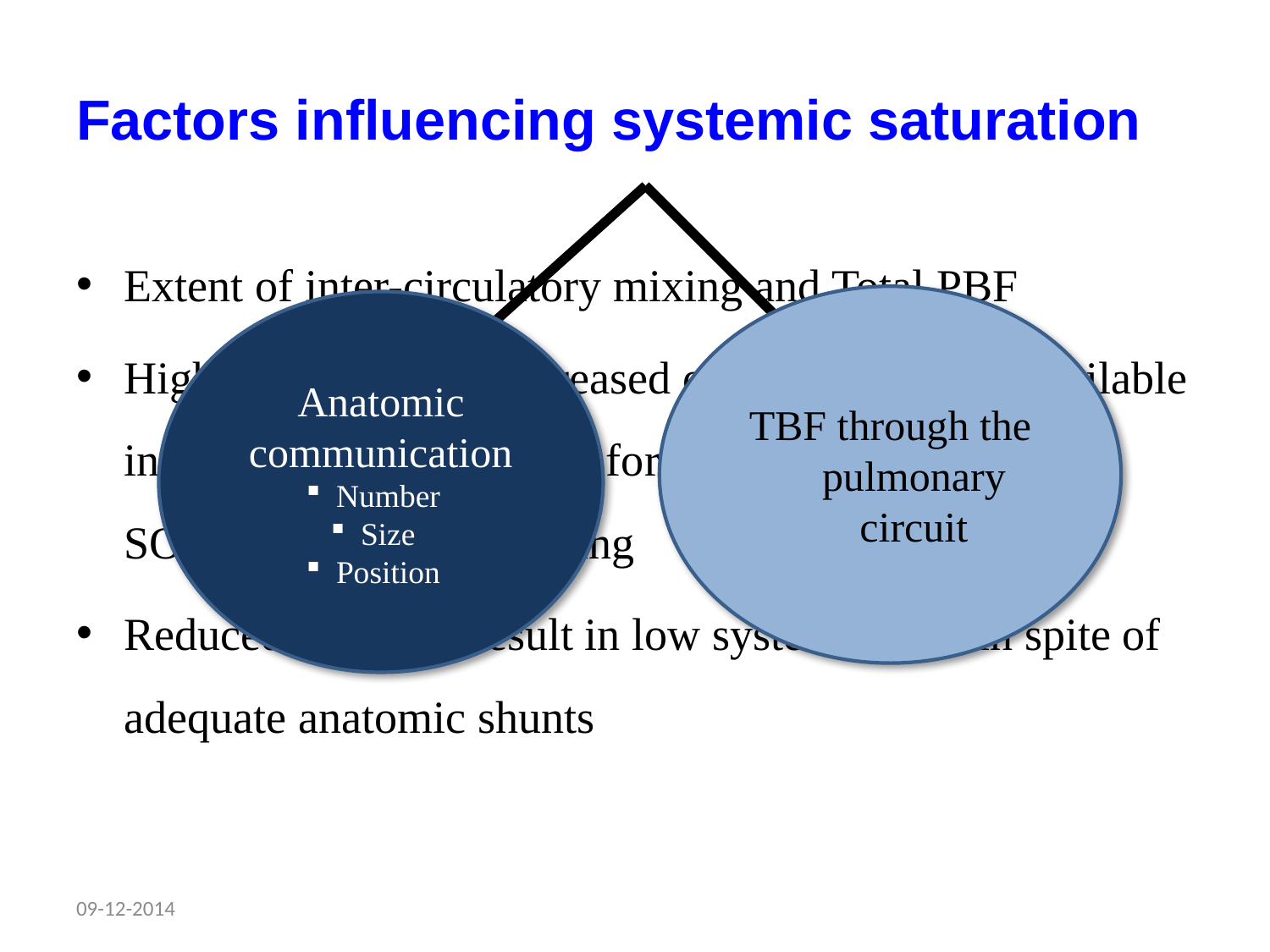

# Factors influencing systemic saturation
Extent of inter-circulatory mixing and Total PBF
High PBF results in increased oxygenated blood available in the left sided chambers for mixing: higher systemic SO2 if there is good mixing
Reduced PBF will result in low systemic SO2 in spite of adequate anatomic shunts
TBF through the pulmonary circuit
Anatomic communication
Number
Size
Position
09-12-2014